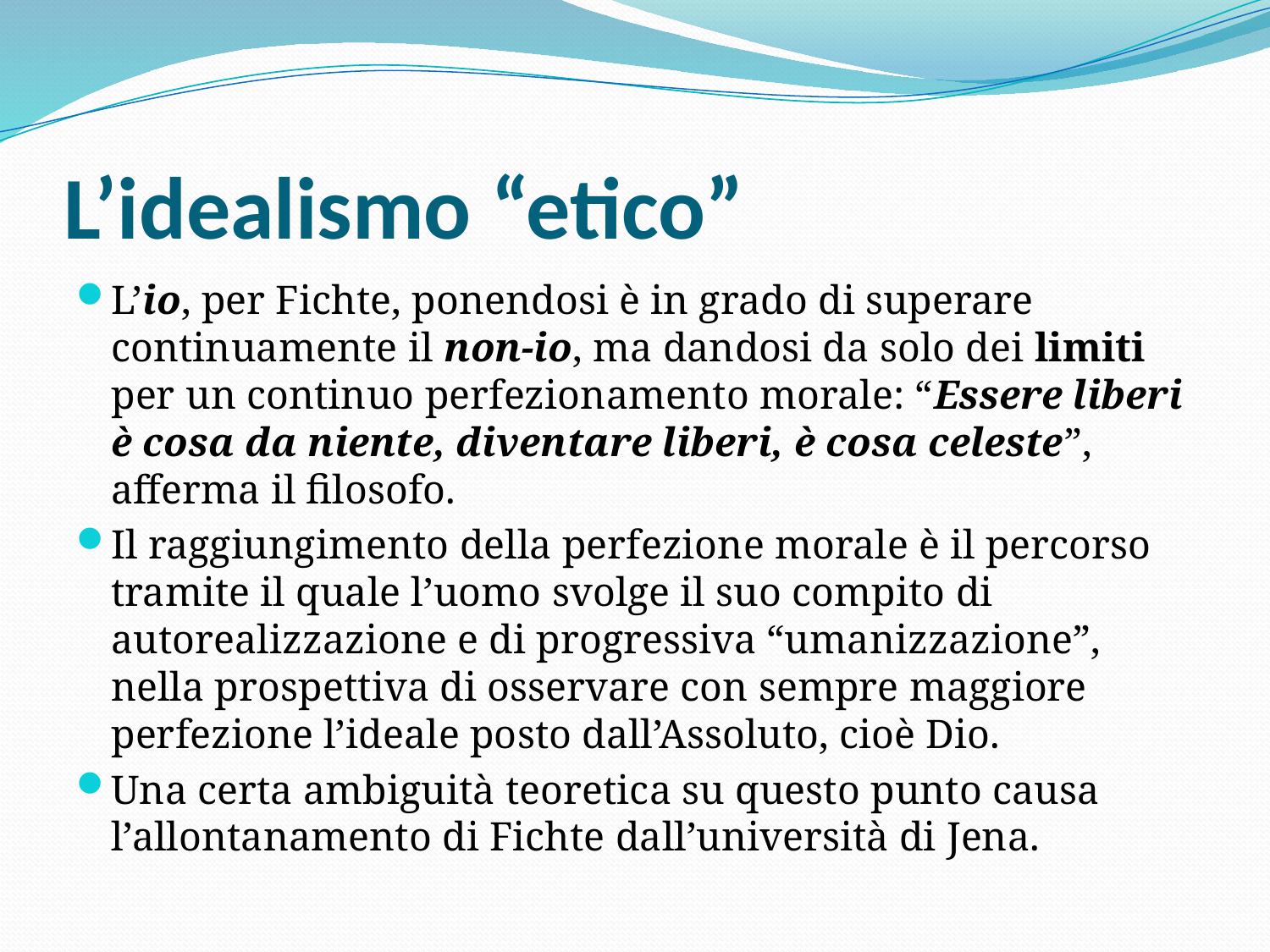

# L’idealismo “etico”
L’io, per Fichte, ponendosi è in grado di superare continuamente il non-io, ma dandosi da solo dei limiti per un continuo perfezionamento morale: “Essere liberi è cosa da niente, diventare liberi, è cosa celeste”, afferma il filosofo.
Il raggiungimento della perfezione morale è il percorso tramite il quale l’uomo svolge il suo compito di autorealizzazione e di progressiva “umanizzazione”, nella prospettiva di osservare con sempre maggiore perfezione l’ideale posto dall’Assoluto, cioè Dio.
Una certa ambiguità teoretica su questo punto causa l’allontanamento di Fichte dall’università di Jena.